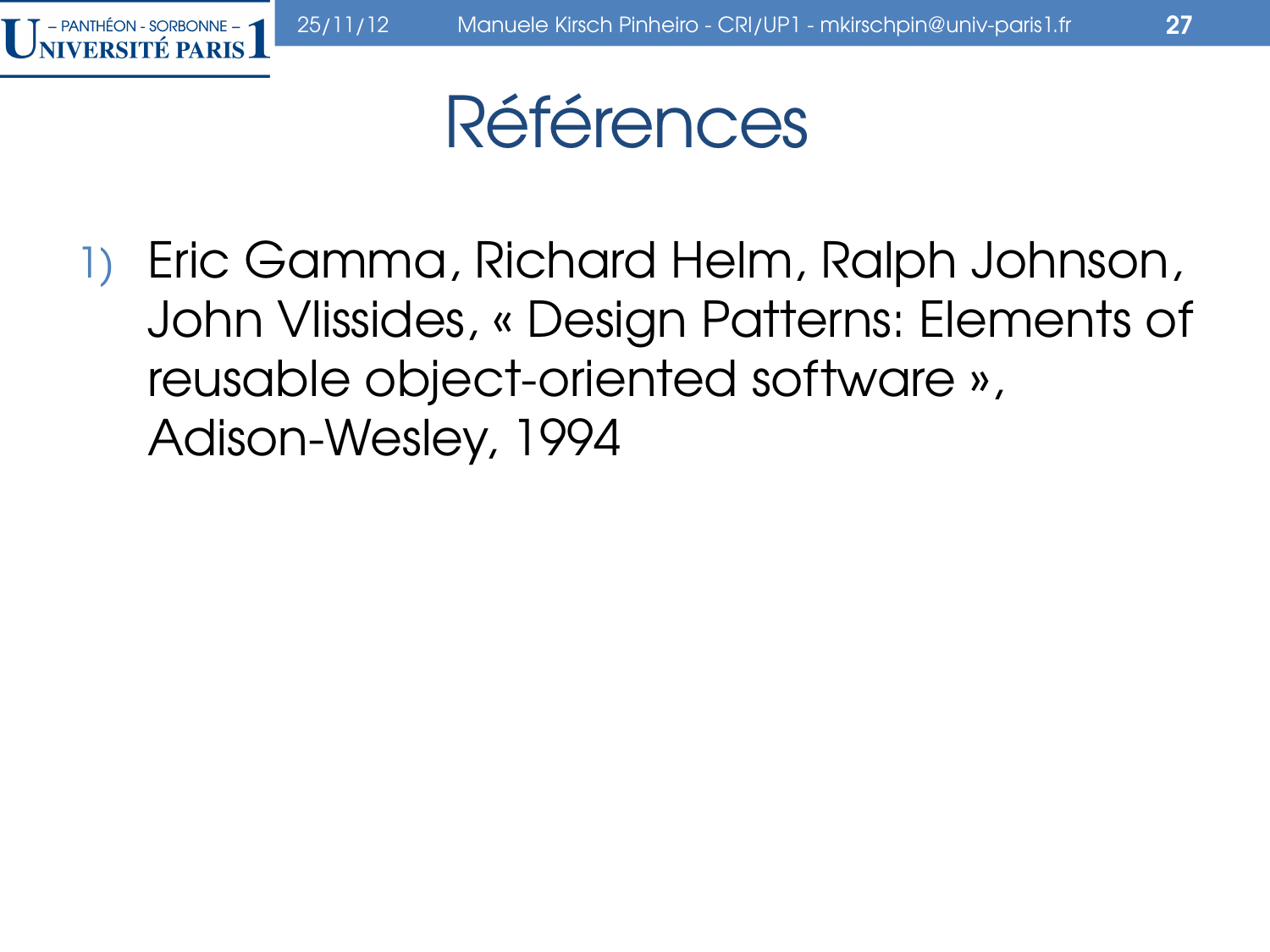

25/11/12
Manuele Kirsch Pinheiro - CRI/UP1 - mkirschpin@univ-paris1.fr
27
# Références
Eric Gamma, Richard Helm, Ralph Johnson, John Vlissides, « Design Patterns: Elements of reusable object-oriented software », Adison-Wesley, 1994